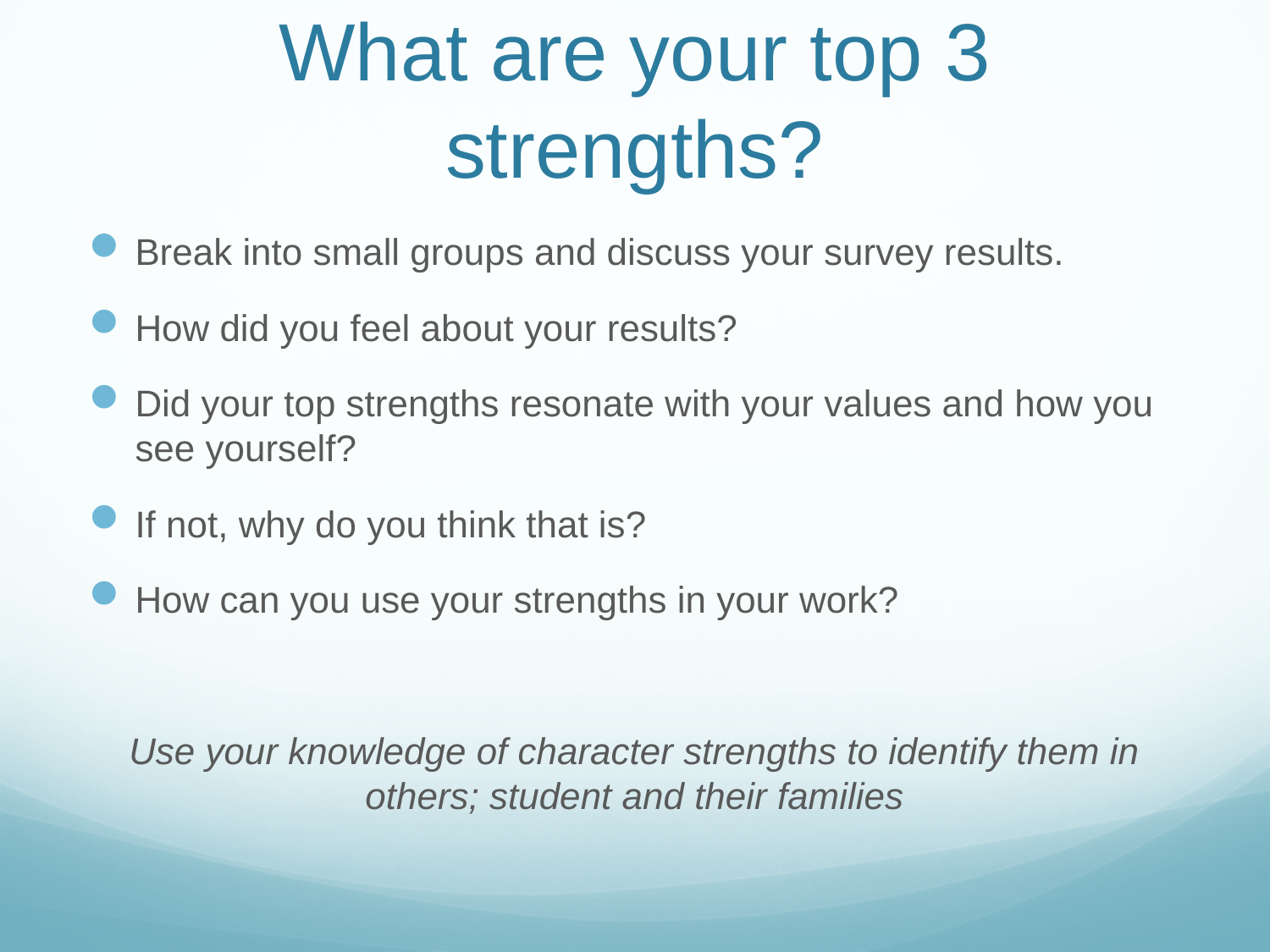

# What are your top 3 strengths?
Break into small groups and discuss your survey results.
How did you feel about your results?
Did your top strengths resonate with your values and how you see yourself?
If not, why do you think that is?
How can you use your strengths in your work?

Use your knowledge of character strengths to identify them in others; student and their families